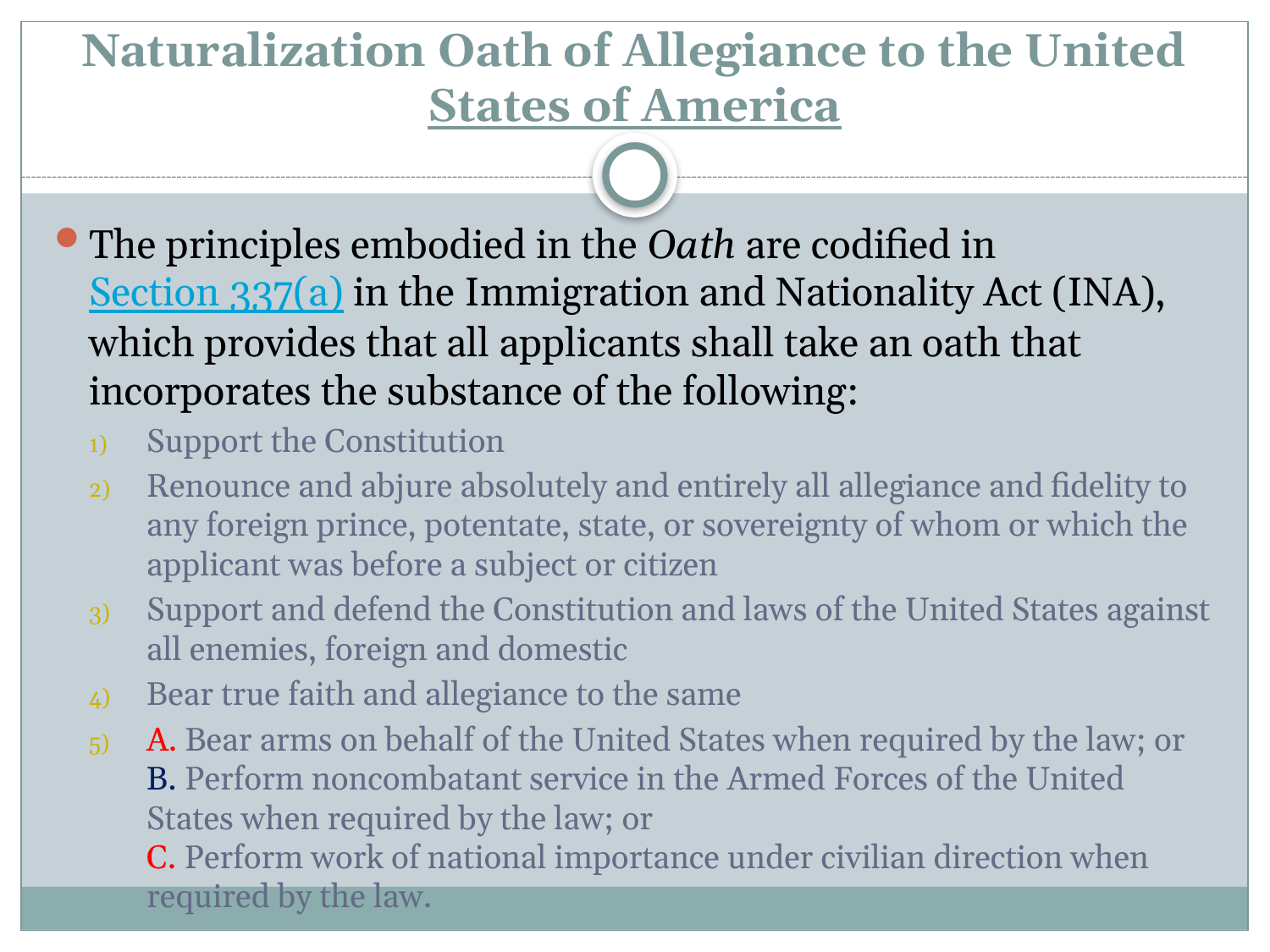

# Naturalization Oath of Allegiance to the United States of America
The principles embodied in the Oath are codified in Section 337(a) in the Immigration and Nationality Act (INA), which provides that all applicants shall take an oath that incorporates the substance of the following:
Support the Constitution
Renounce and abjure absolutely and entirely all allegiance and fidelity to any foreign prince, potentate, state, or sovereignty of whom or which the applicant was before a subject or citizen
Support and defend the Constitution and laws of the United States against all enemies, foreign and domestic
Bear true faith and allegiance to the same
A. Bear arms on behalf of the United States when required by the law; or
B. Perform noncombatant service in the Armed Forces of the United States when required by the law; or
C. Perform work of national importance under civilian direction when required by the law.